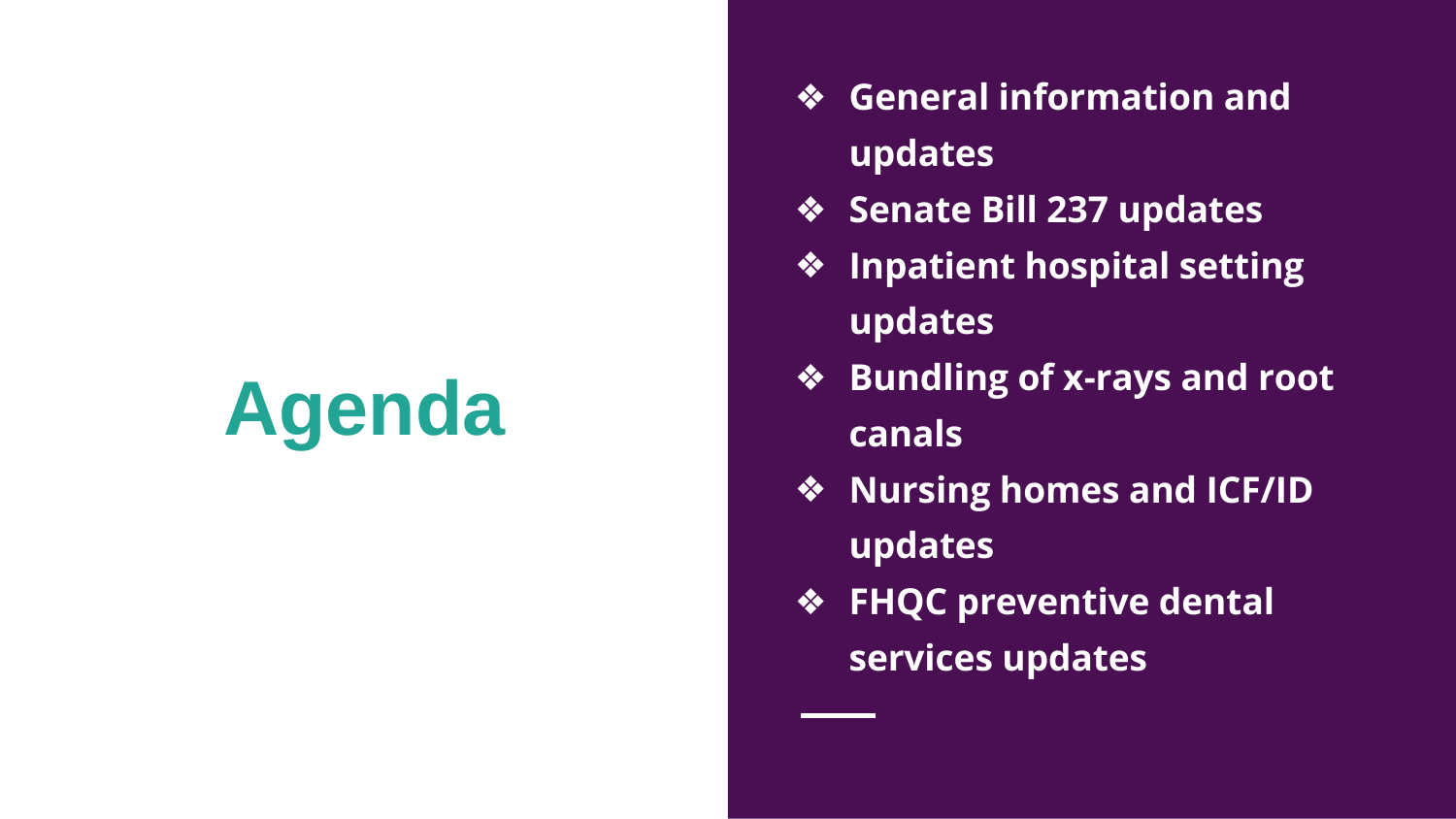

General information and updates
Senate Bill 237 updates
Inpatient hospital setting updates
Bundling of x-rays and root canals
Nursing homes and ICF/ID updates
FHQC preventive dental services updates
# Agenda